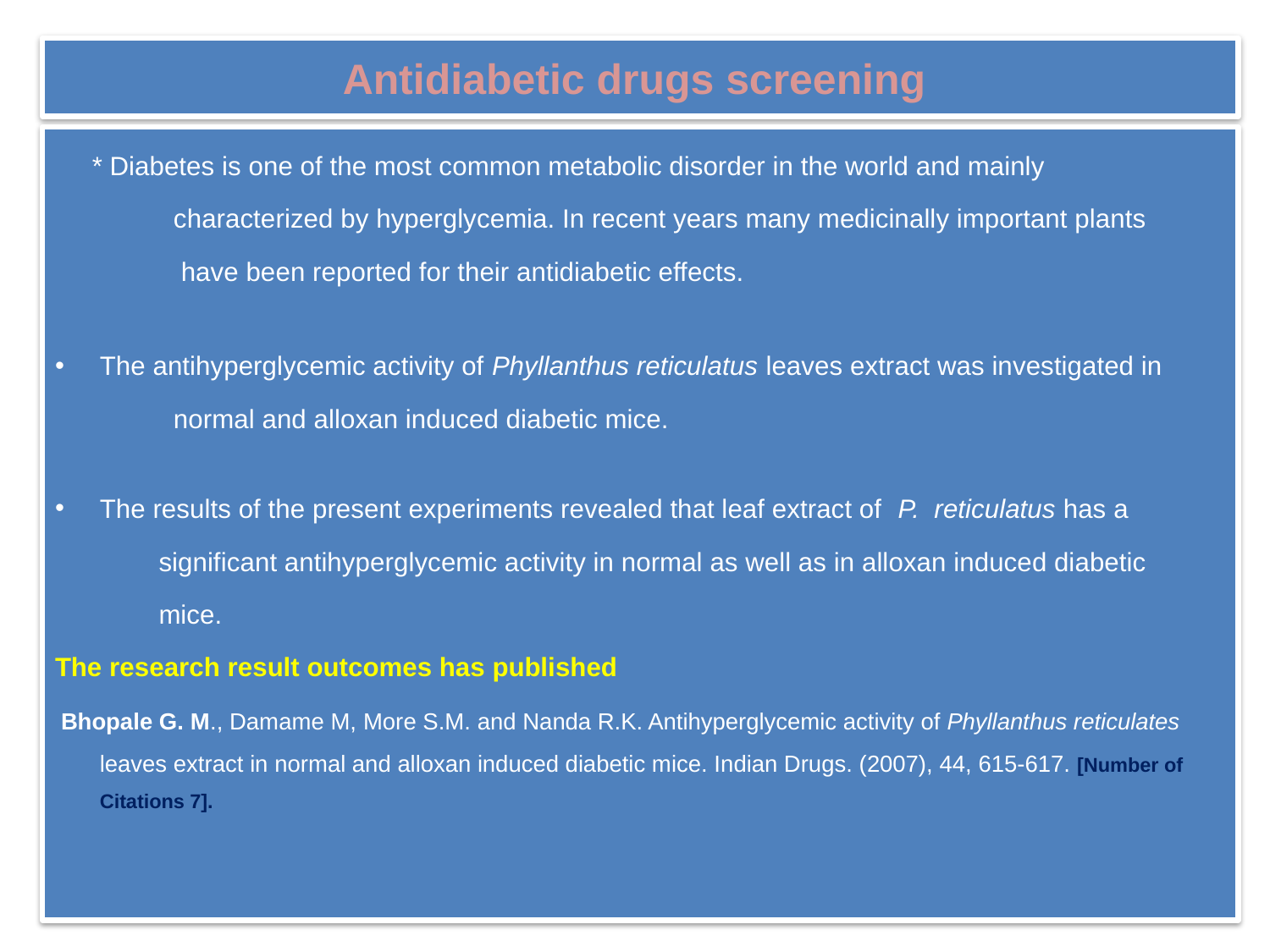

# Antidiabetic drugs screening
     * Diabetes is one of the most common metabolic disorder in the world and mainly
                characterized by hyperglycemia. In recent years many medicinally important plants
                 have been reported for their antidiabetic effects.

The antihyperglycemic activity of Phyllanthus reticulatus leaves extract was investigated in
                normal and alloxan induced diabetic mice.

The results of the present experiments revealed that leaf extract of  P.  reticulatus has a
              significant antihyperglycemic activity in normal as well as in alloxan induced diabetic
              mice.
The research result outcomes has published
 Bhopale G. M., Damame M, More S.M. and Nanda R.K. Antihyperglycemic activity of Phyllanthus reticulates   leaves extract in normal and alloxan induced diabetic mice. Indian Drugs. (2007), 44, 615-617. [Number of Citations 7].